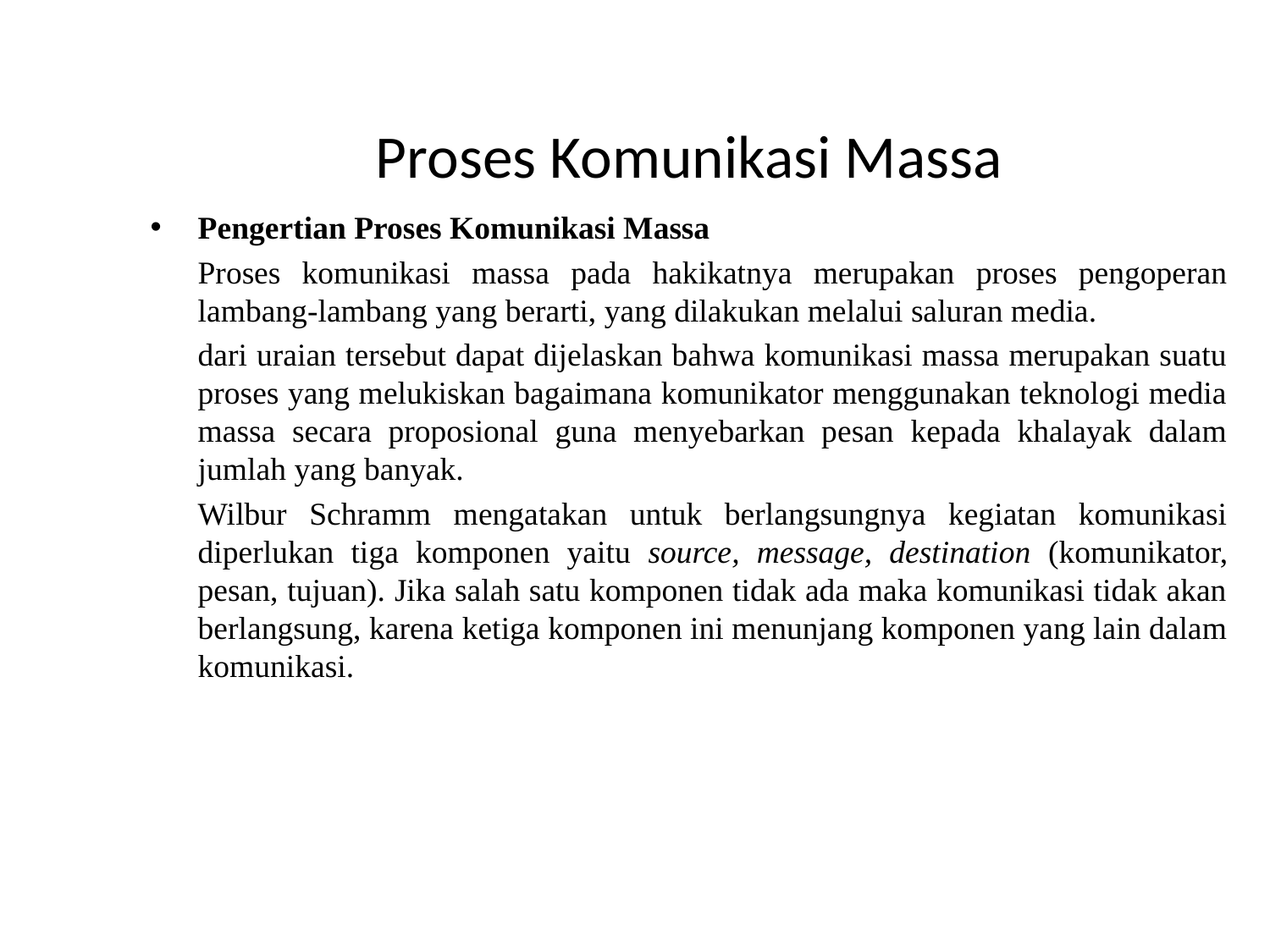

# Proses Komunikasi Massa
Pengertian Proses Komunikasi Massa
	Proses komunikasi massa pada hakikatnya merupakan proses pengoperan lambang-lambang yang berarti, yang dilakukan melalui saluran media.
	dari uraian tersebut dapat dijelaskan bahwa komunikasi massa merupakan suatu proses yang melukiskan bagaimana komunikator menggunakan teknologi media massa secara proposional guna menyebarkan pesan kepada khalayak dalam jumlah yang banyak.
	Wilbur Schramm mengatakan untuk berlangsungnya kegiatan komunikasi diperlukan tiga komponen yaitu source, message, destination (komunikator, pesan, tujuan). Jika salah satu komponen tidak ada maka komunikasi tidak akan berlangsung, karena ketiga komponen ini menunjang komponen yang lain dalam komunikasi.